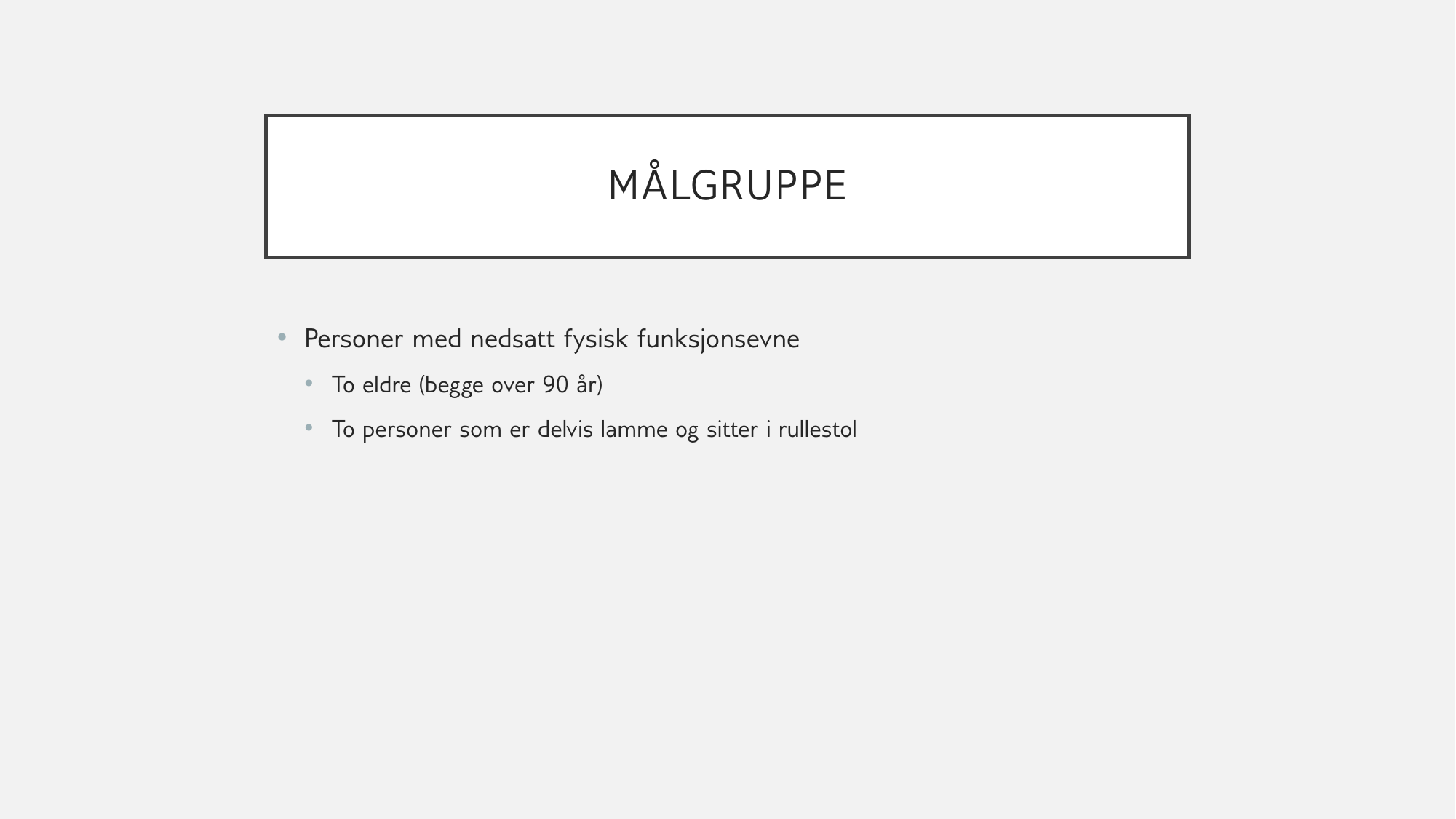

# Målgruppe
Personer med nedsatt fysisk funksjonsevne
To eldre (begge over 90 år)
To personer som er delvis lamme og sitter i rullestol